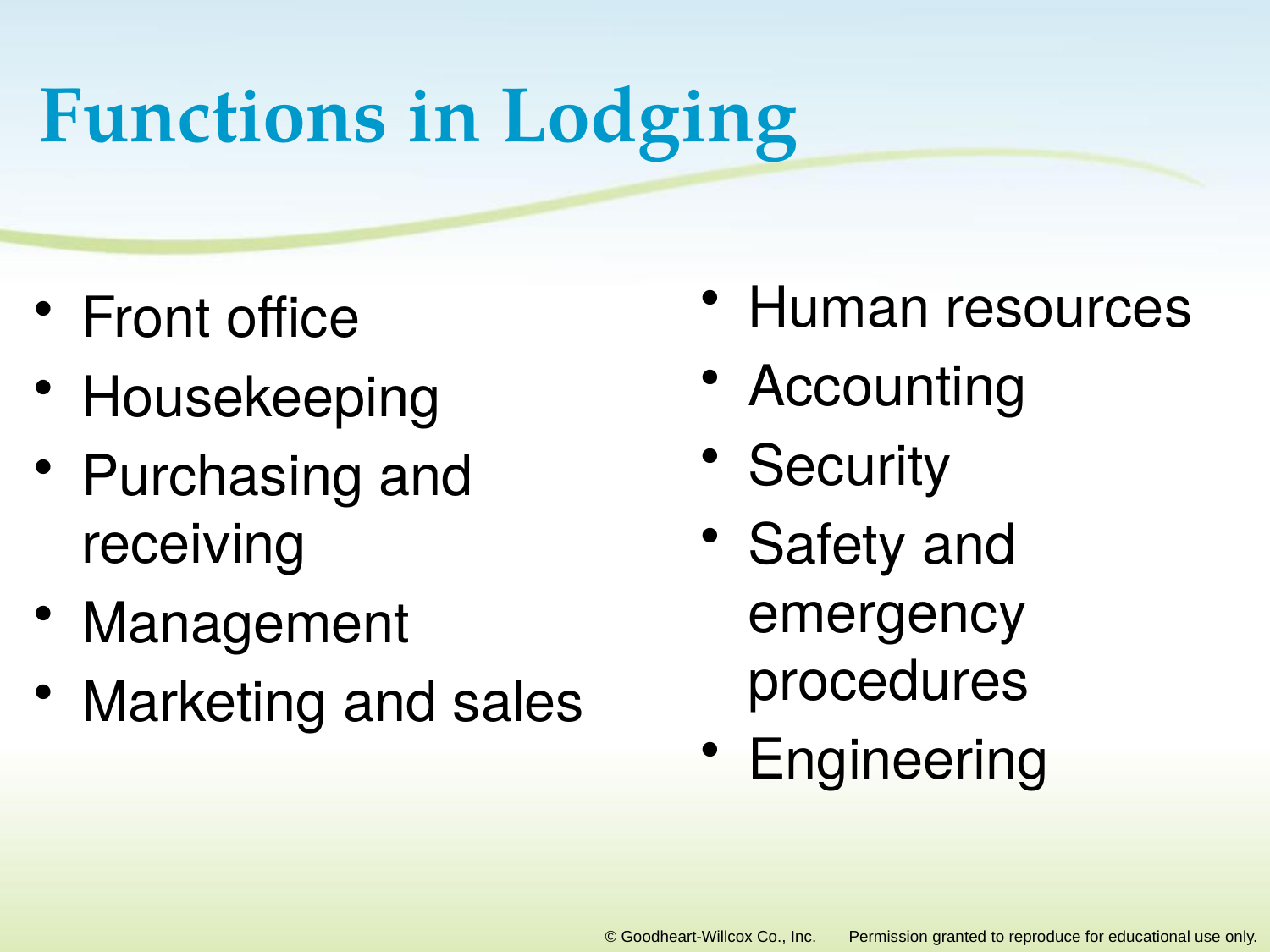

# Functions in Lodging
Human resources
Accounting
Security
Safety and emergency procedures
Engineering
Front office
Housekeeping
Purchasing and receiving
Management
Marketing and sales